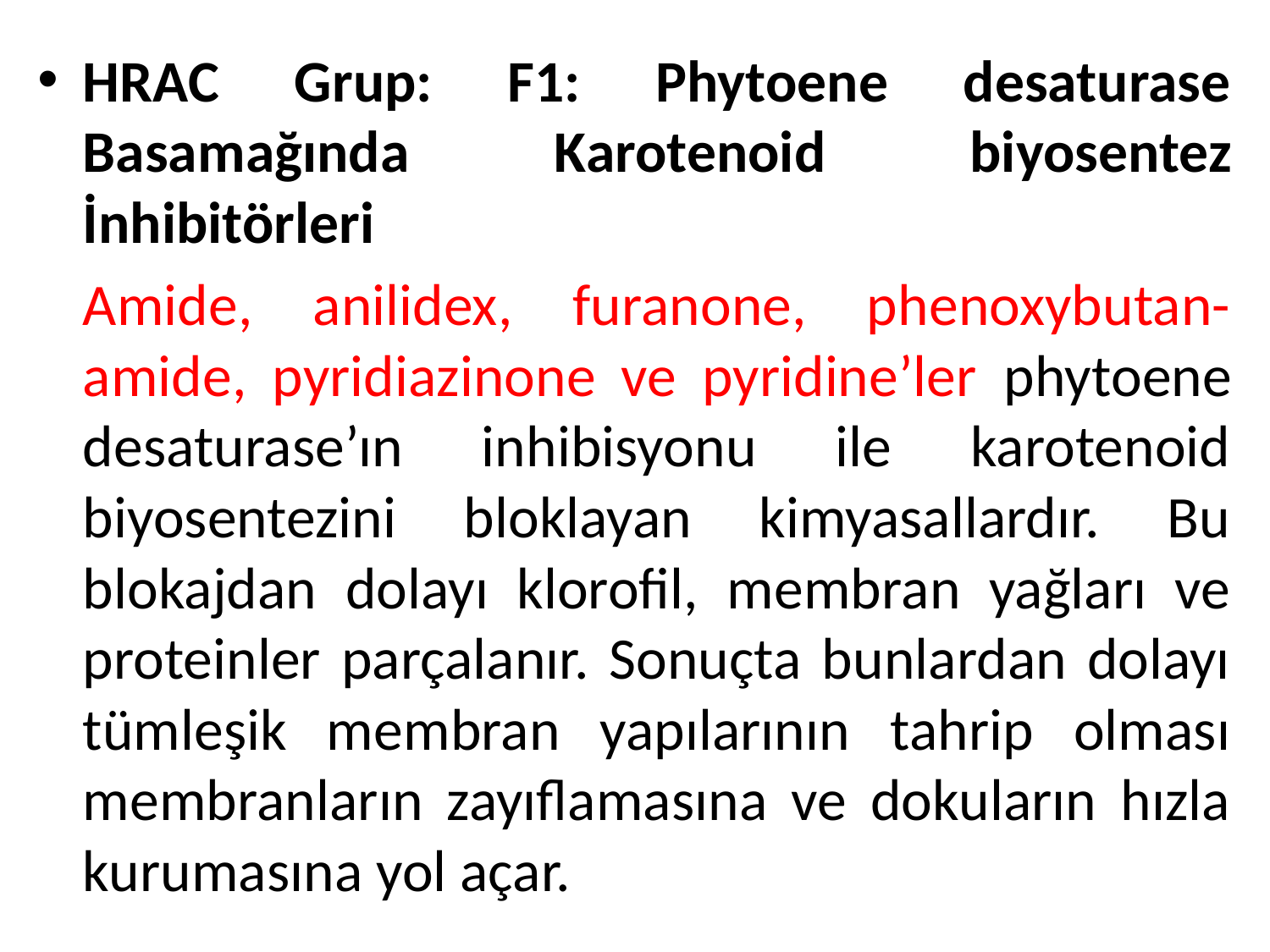

HRAC Grup: F1: Phytoene desaturase Basamağında Karotenoid biyosentez İnhibitörleri
	Amide, anilidex, furanone, phenoxybutan-amide, pyridiazinone ve pyridine’ler phytoene desaturase’ın inhibisyonu ile karotenoid biyosentezini bloklayan kimyasallardır. Bu blokajdan dolayı klorofil, membran yağları ve proteinler parçalanır. Sonuçta bunlardan dolayı tümleşik membran yapılarının tahrip olması membranların zayıflamasına ve dokuların hızla kurumasına yol açar.